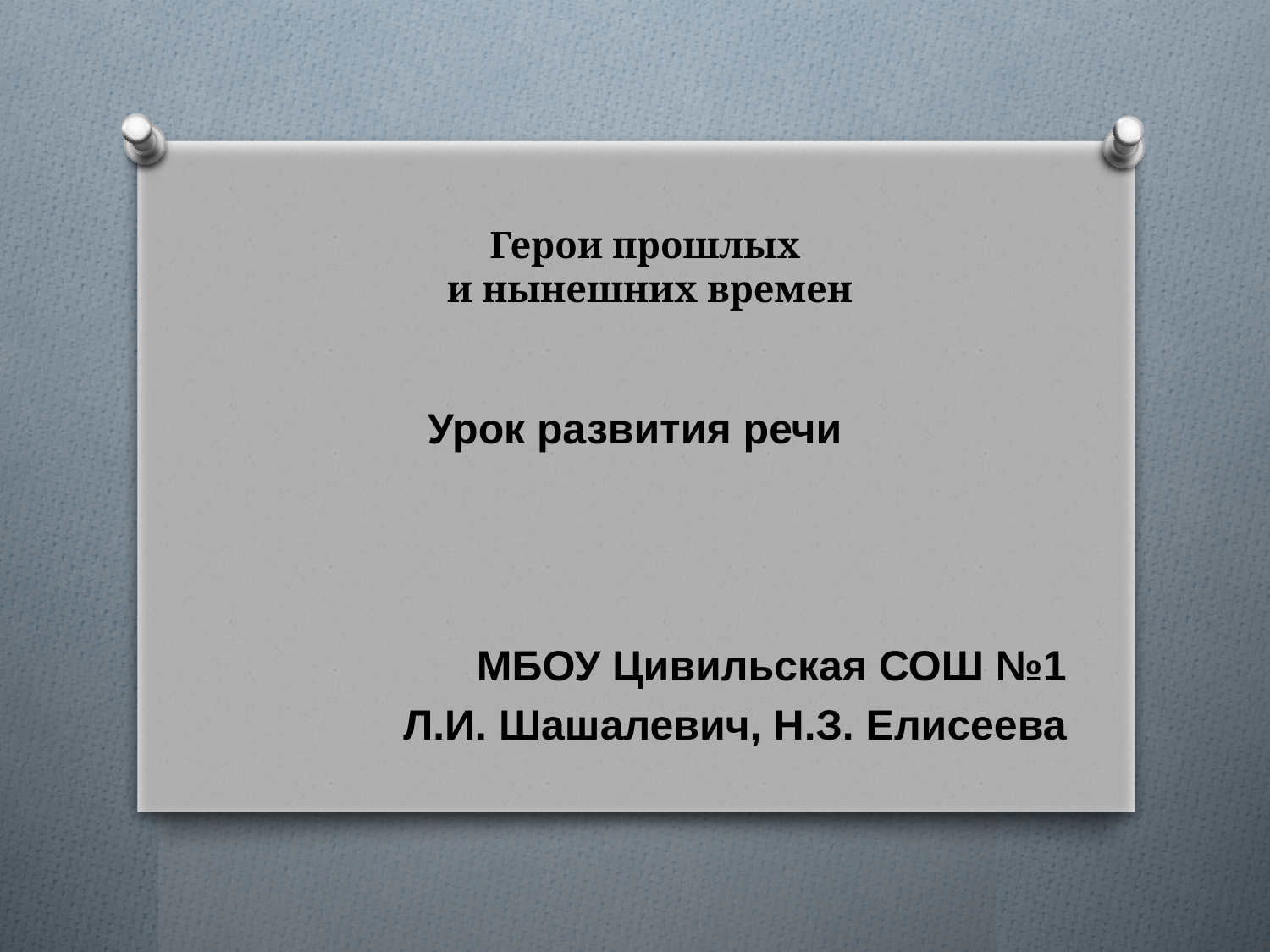

# Герои прошлых и нынешних времен

Урок развития речи

МБОУ Цивильская СОШ №1
Л.И. Шашалевич, Н.З. Елисеева